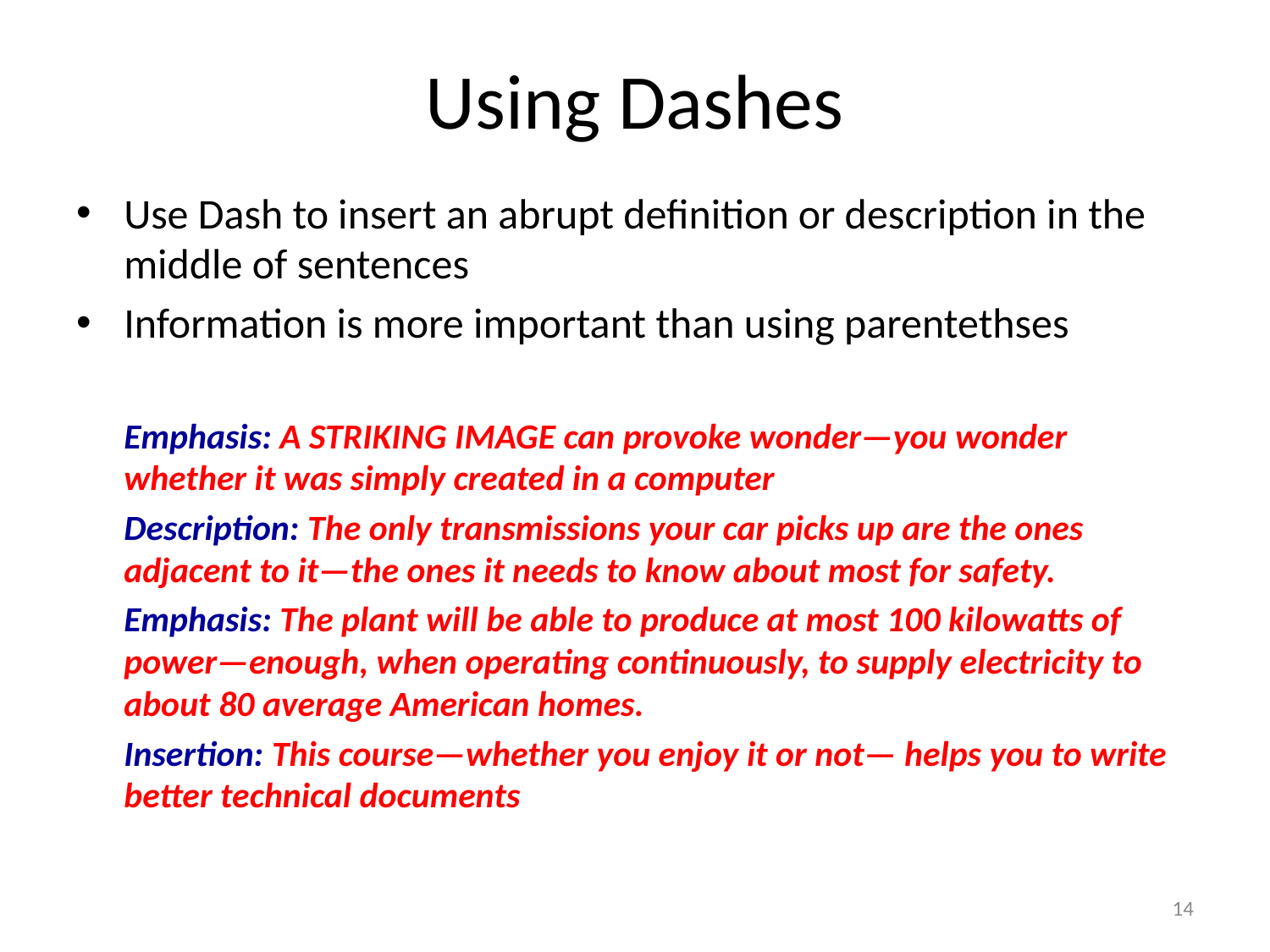

# Using Dashes
Use Dash to insert an abrupt definition or description in the middle of sentences
Information is more important than using parentethses

Emphasis: A STRIKING IMAGE can provoke wonder—you wonder whether it was simply created in a computer
Description: The only transmissions your car picks up are the ones adjacent to it—the ones it needs to know about most for safety.
Emphasis: The plant will be able to produce at most 100 kilowatts of power—enough, when operating continuously, to supply electricity to about 80 average American homes.
Insertion: This course—whether you enjoy it or not— helps you to write better technical documents
14